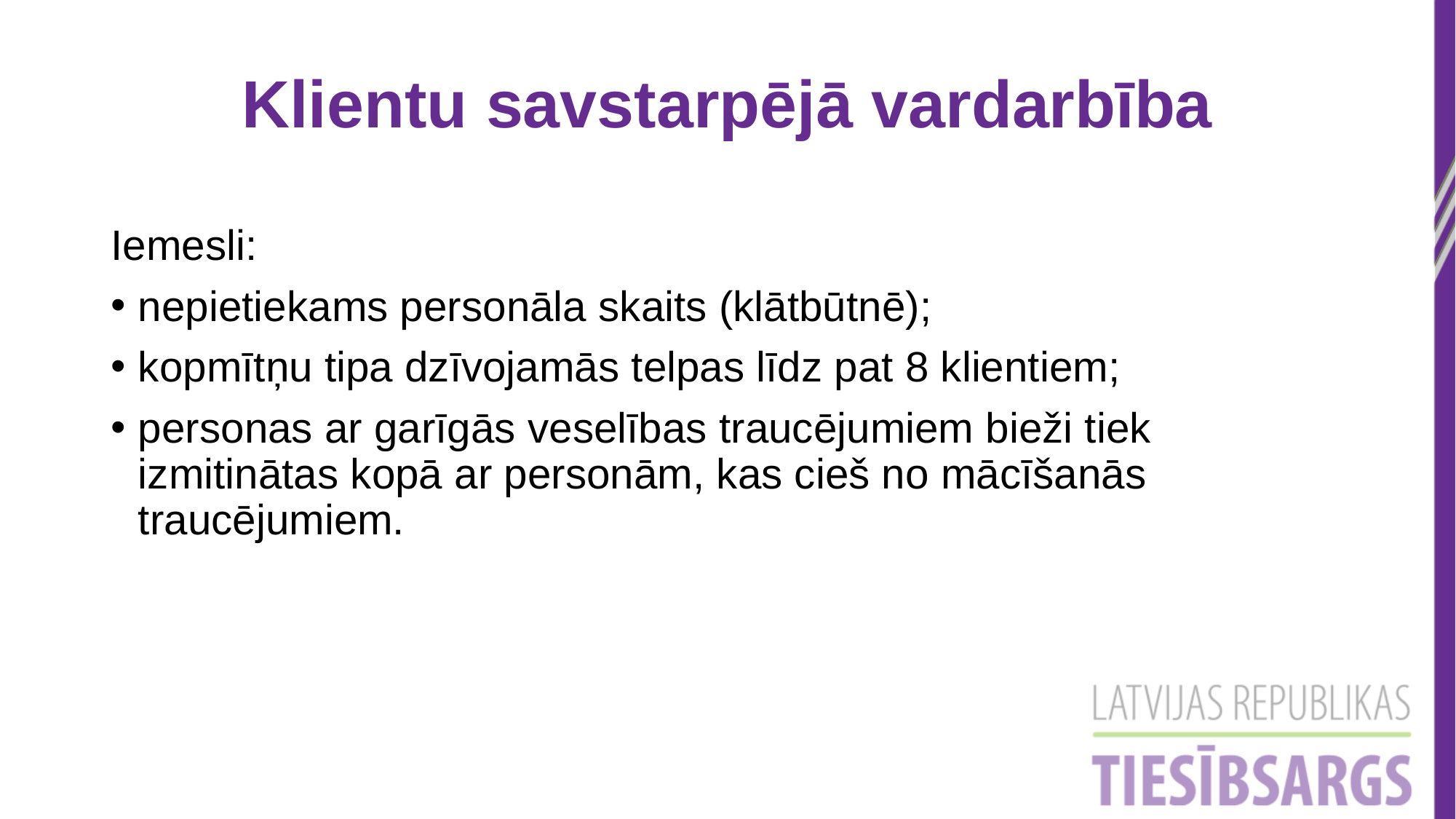

Klientu savstarpējā vardarbība
Iemesli:
nepietiekams personāla skaits (klātbūtnē);
kopmītņu tipa dzīvojamās telpas līdz pat 8 klientiem;
personas ar garīgās veselības traucējumiem bieži tiek izmitinātas kopā ar personām, kas cieš no mācīšanās traucējumiem.